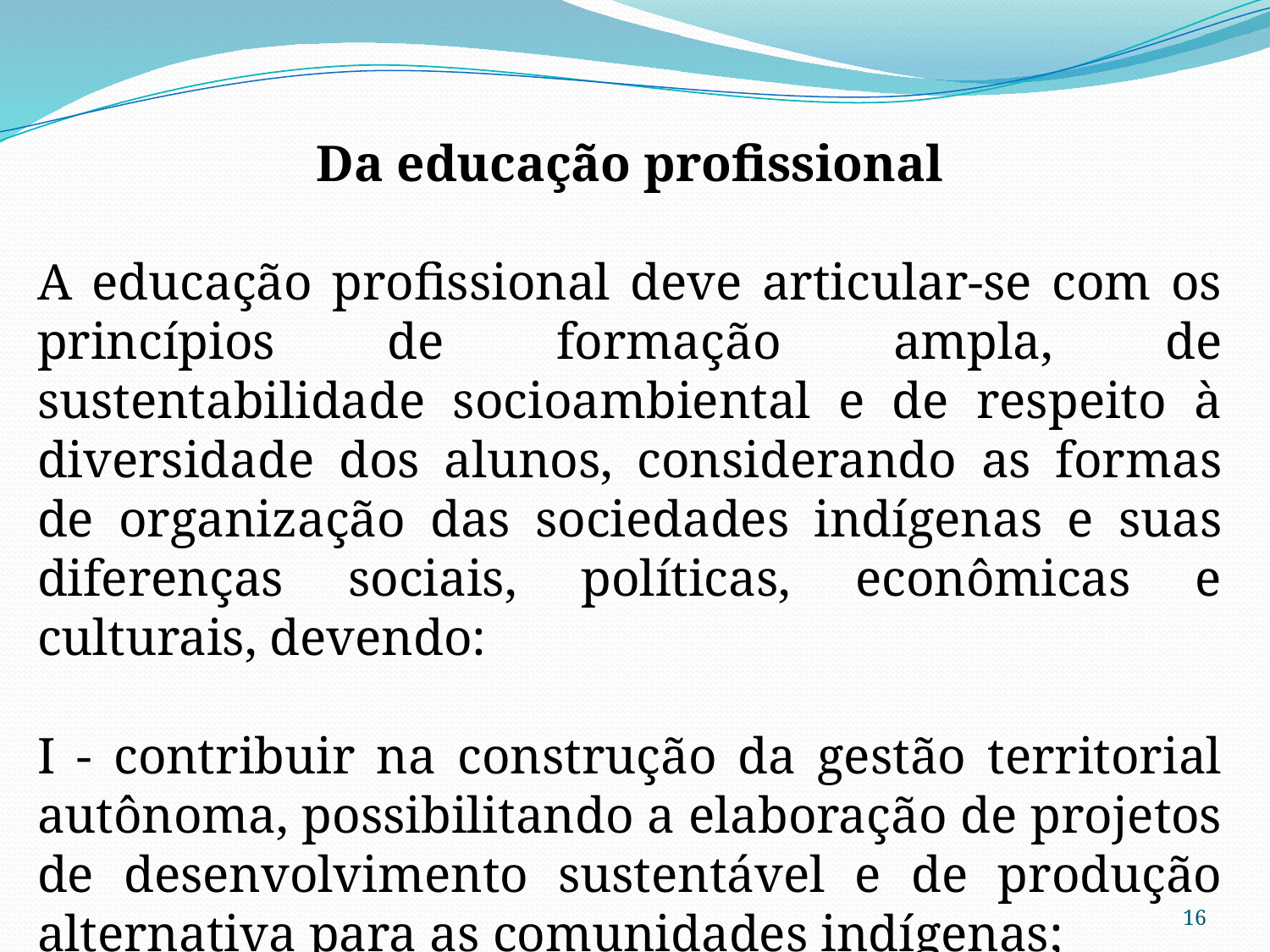

Da educação profissional

A educação profissional deve articular-se com os princípios de formação ampla, de sustentabilidade socioambiental e de respeito à diversidade dos alunos, considerando as formas de organização das sociedades indígenas e suas diferenças sociais, políticas, econômicas e culturais, devendo:

I - contribuir na construção da gestão territorial autônoma, possibilitando a elaboração de projetos de desenvolvimento sustentável e de produção alternativa para as comunidades indígenas;
16